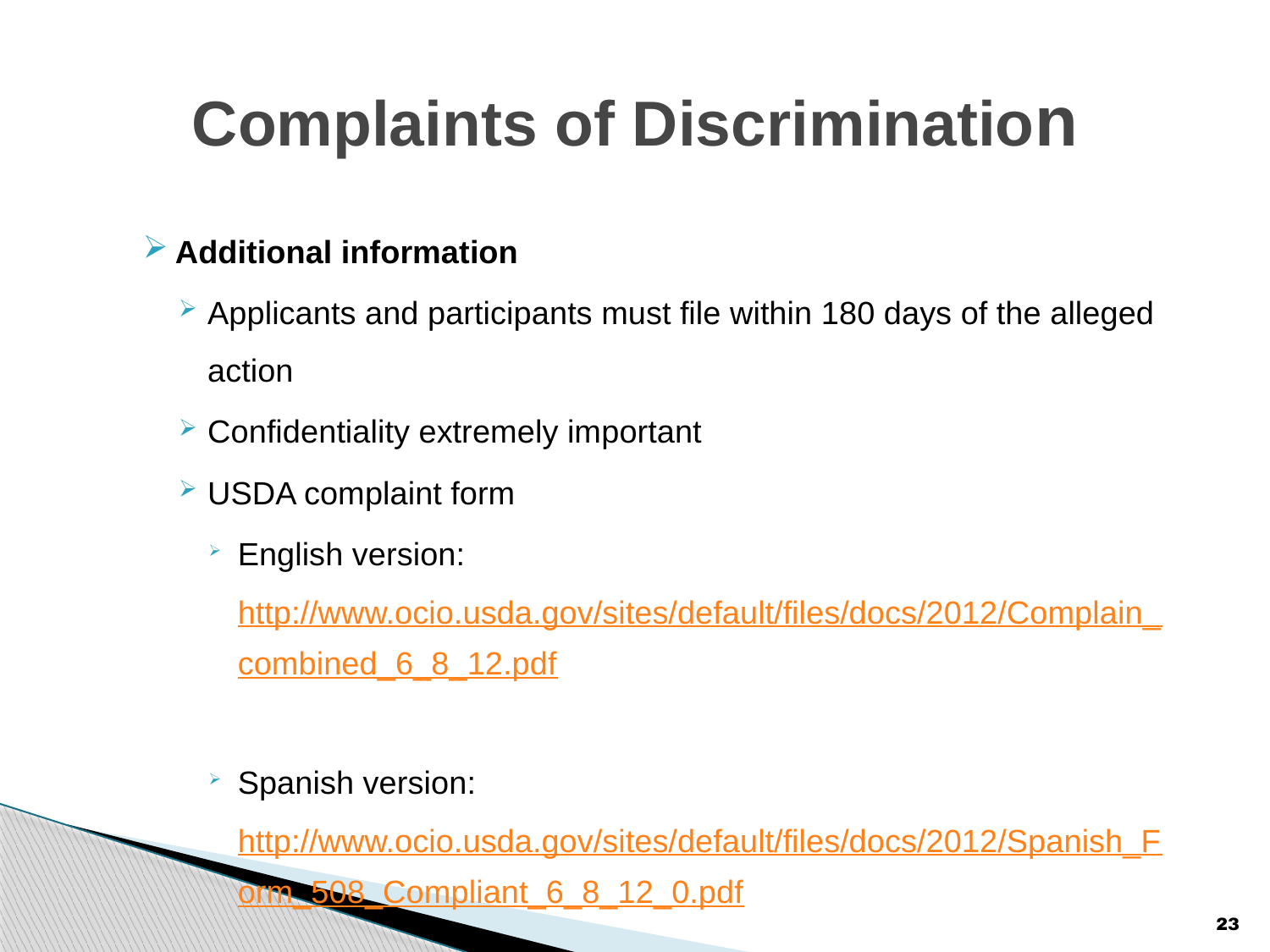

# Complaints of Discrimination
Additional information
Applicants and participants must file within 180 days of the alleged action
Confidentiality extremely important
USDA complaint form
English version: http://www.ocio.usda.gov/sites/default/files/docs/2012/Complain_combined_6_8_12.pdf
Spanish version: http://www.ocio.usda.gov/sites/default/files/docs/2012/Spanish_Form_508_Compliant_6_8_12_0.pdf

23